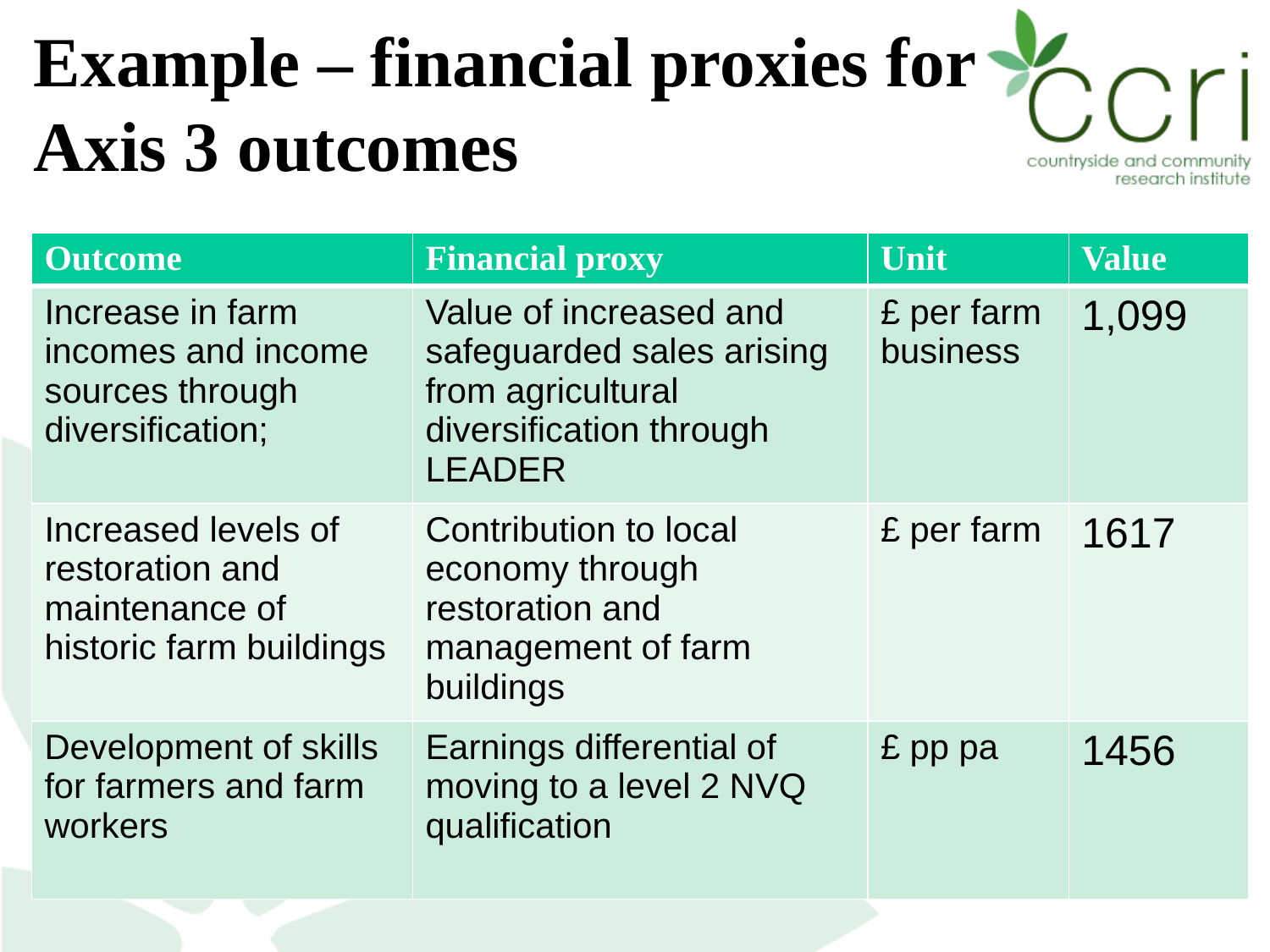

# Example – financial proxies for Axis 3 outcomes
| Outcome | Financial proxy | Unit | Value |
| --- | --- | --- | --- |
| Increase in farm incomes and income sources through diversification; | Value of increased and safeguarded sales arising from agricultural diversification through LEADER | £ per farm business | 1,099 |
| Increased levels of restoration and maintenance of historic farm buildings | Contribution to local economy through restoration and management of farm buildings | £ per farm | 1617 |
| Development of skills for farmers and farm workers | Earnings differential of moving to a level 2 NVQ qualification | £ pp pa | 1456 |